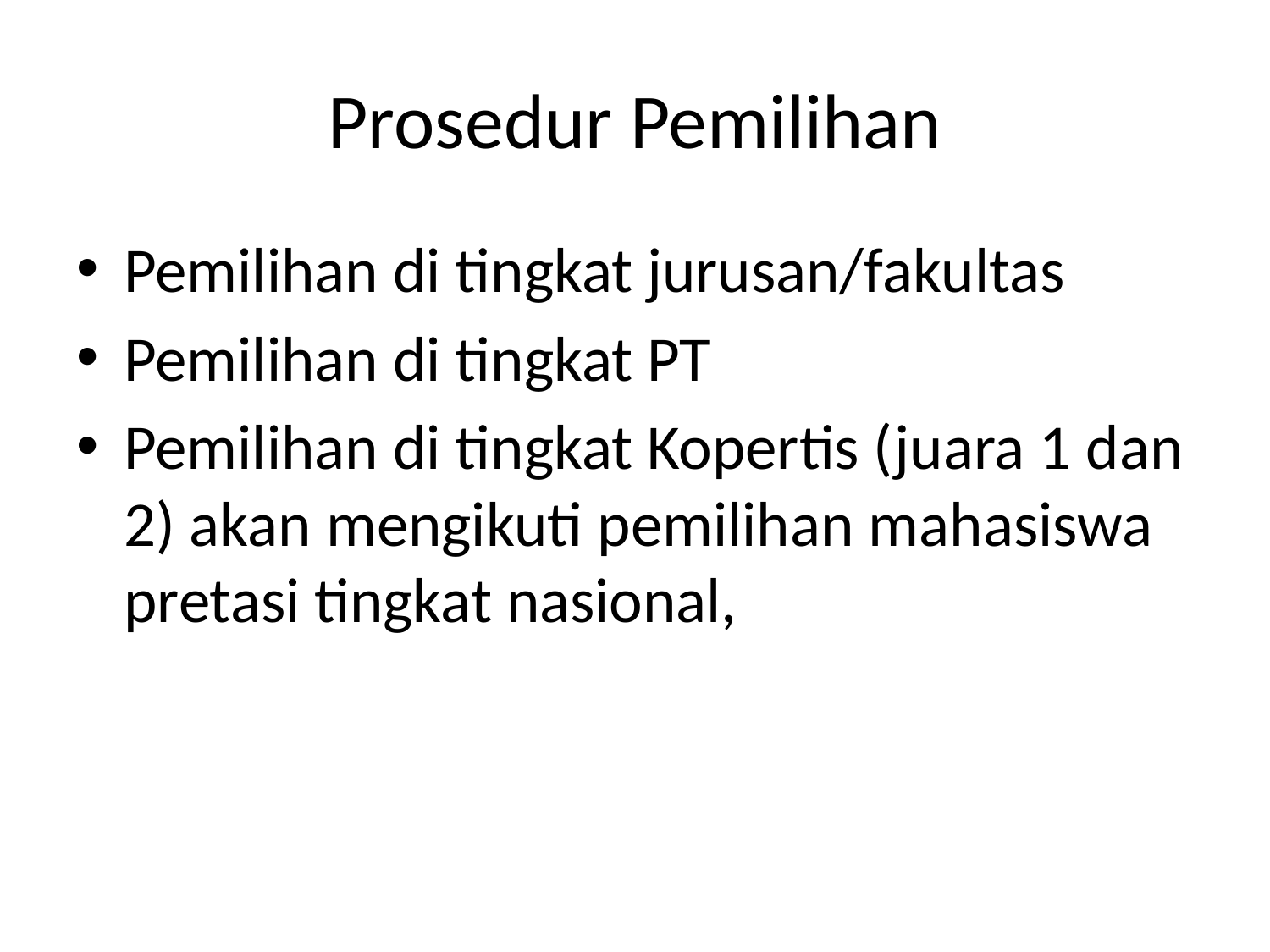

# Prosedur Pemilihan
Pemilihan di tingkat jurusan/fakultas
Pemilihan di tingkat PT
Pemilihan di tingkat Kopertis (juara 1 dan 2) akan mengikuti pemilihan mahasiswa pretasi tingkat nasional,